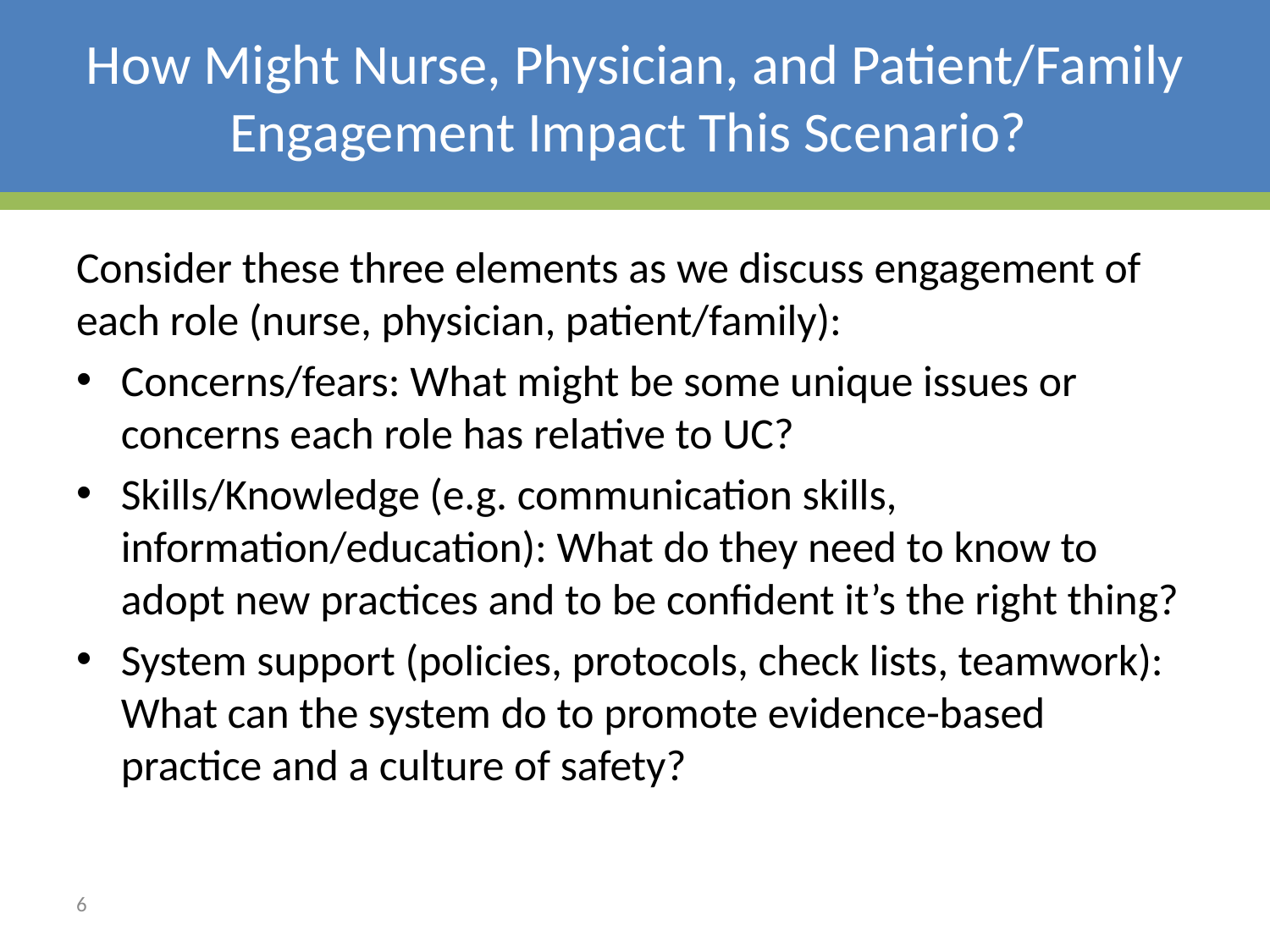

# How Might Nurse, Physician, and Patient/Family Engagement Impact This Scenario?
Consider these three elements as we discuss engagement of each role (nurse, physician, patient/family):
Concerns/fears: What might be some unique issues or concerns each role has relative to UC?
Skills/Knowledge (e.g. communication skills, information/education): What do they need to know to adopt new practices and to be confident it’s the right thing?
System support (policies, protocols, check lists, teamwork): What can the system do to promote evidence-based practice and a culture of safety?
6